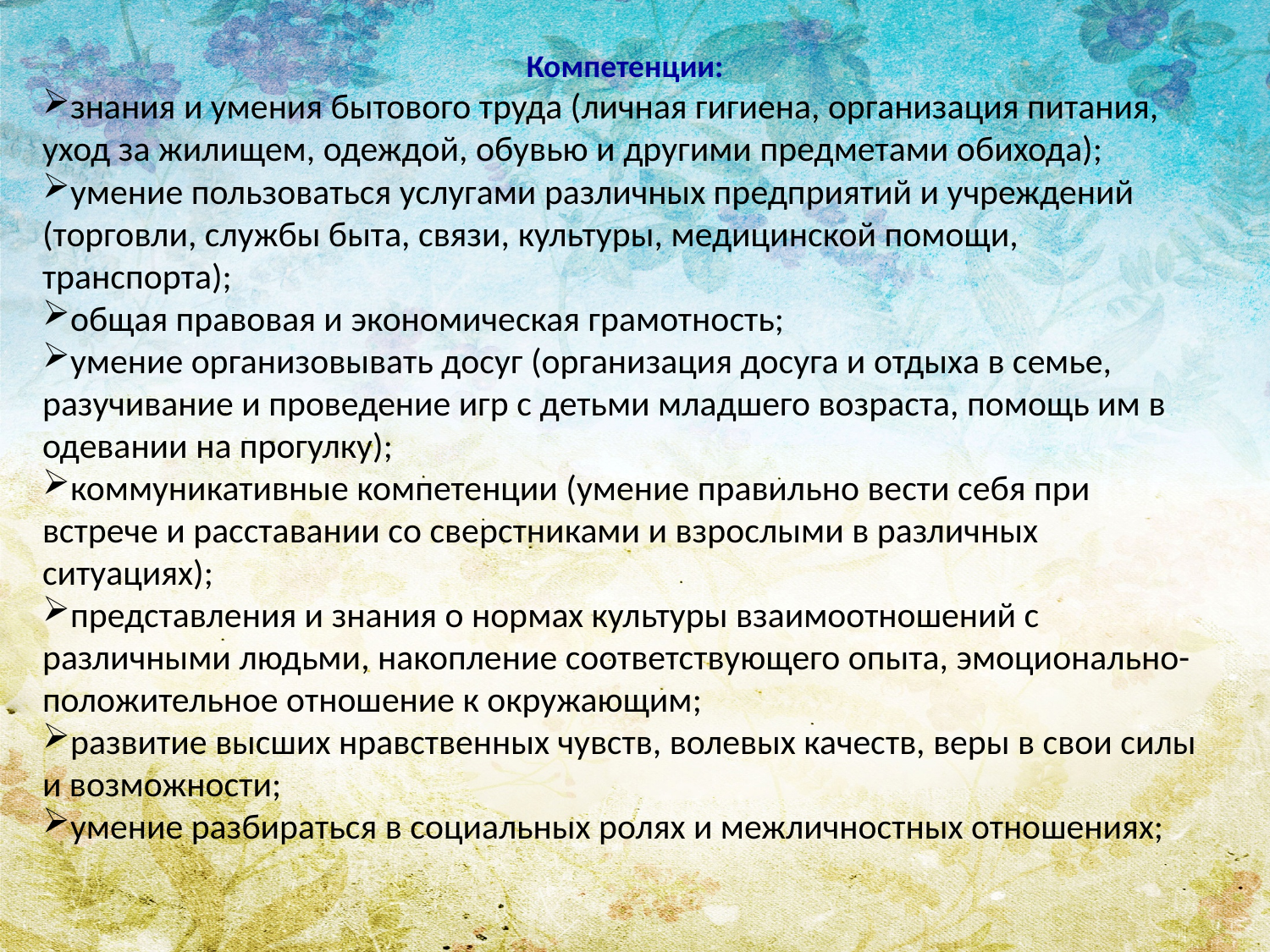

Компетенции:
знания и умения бытового труда (личная гигиена, организация питания, уход за жилищем, одеждой, обувью и другими предметами обихода);
умение пользоваться услугами различных предприятий и учреждений   (торговли, службы быта, связи, культуры, медицинской помощи, транспорта);
общая правовая и экономическая грамотность;
умение организовывать досуг (организация досуга и отдыха в семье, разучивание и проведение игр с детьми младшего возраста, помощь им в одевании на прогулку);
коммуникативные компетенции (умение правильно вести себя при встрече и расставании со сверстниками и взрослыми в различных ситуациях);
представления и знания о нормах культуры взаимоотношений с различными людьми, накопление соответствующего опыта, эмоционально- положительное отношение к окружающим;
развитие высших нравственных чувств, волевых качеств, веры в свои силы и возможности;
умение разбираться в социальных ролях и межличностных отношениях;